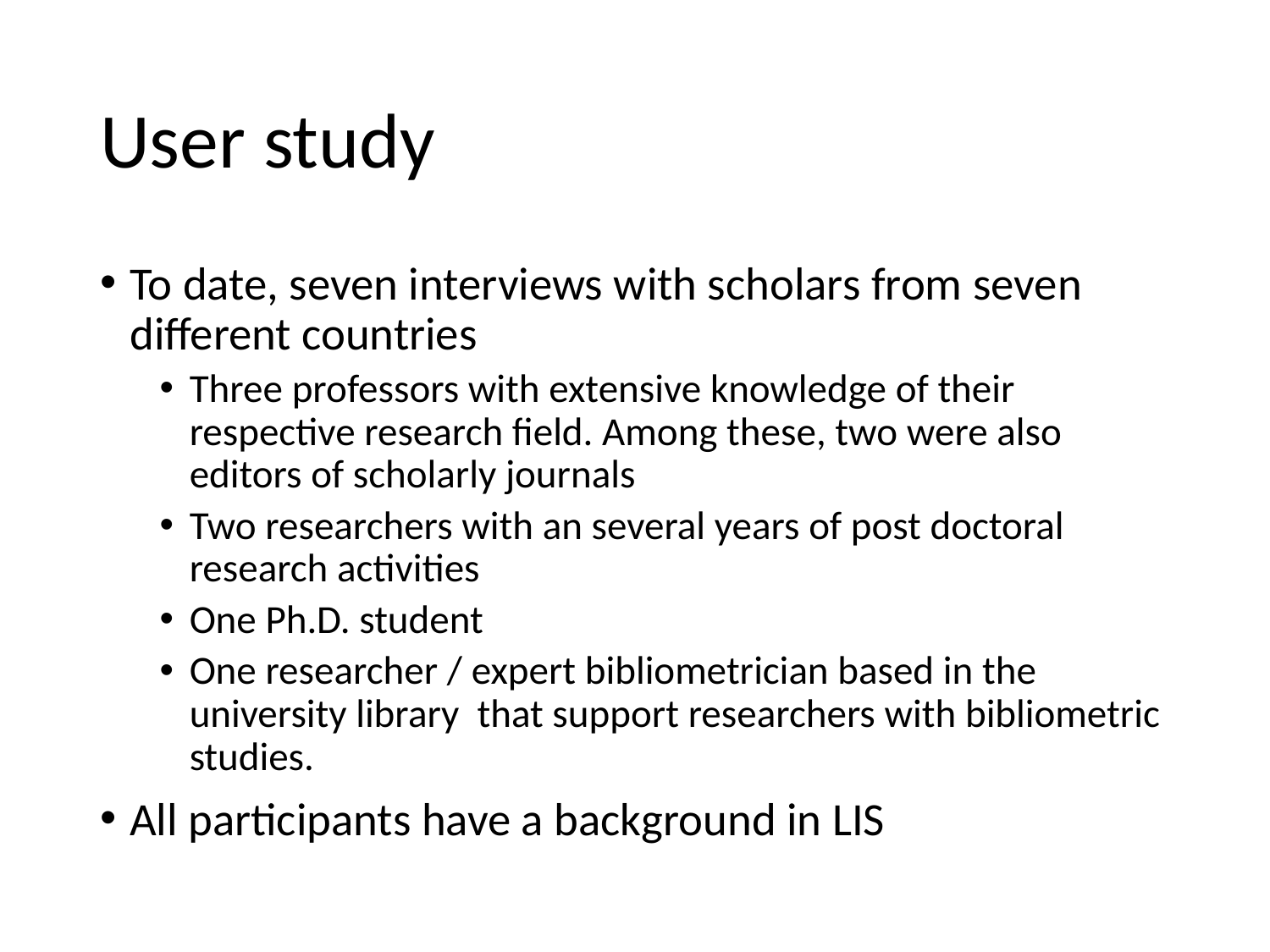

# User study
To date, seven interviews with scholars from seven different countries
Three professors with extensive knowledge of their respective research field. Among these, two were also editors of scholarly journals
Two researchers with an several years of post doctoral research activities
One Ph.D. student
One researcher / expert bibliometrician based in the university library  that support researchers with bibliometric studies.
All participants have a background in LIS